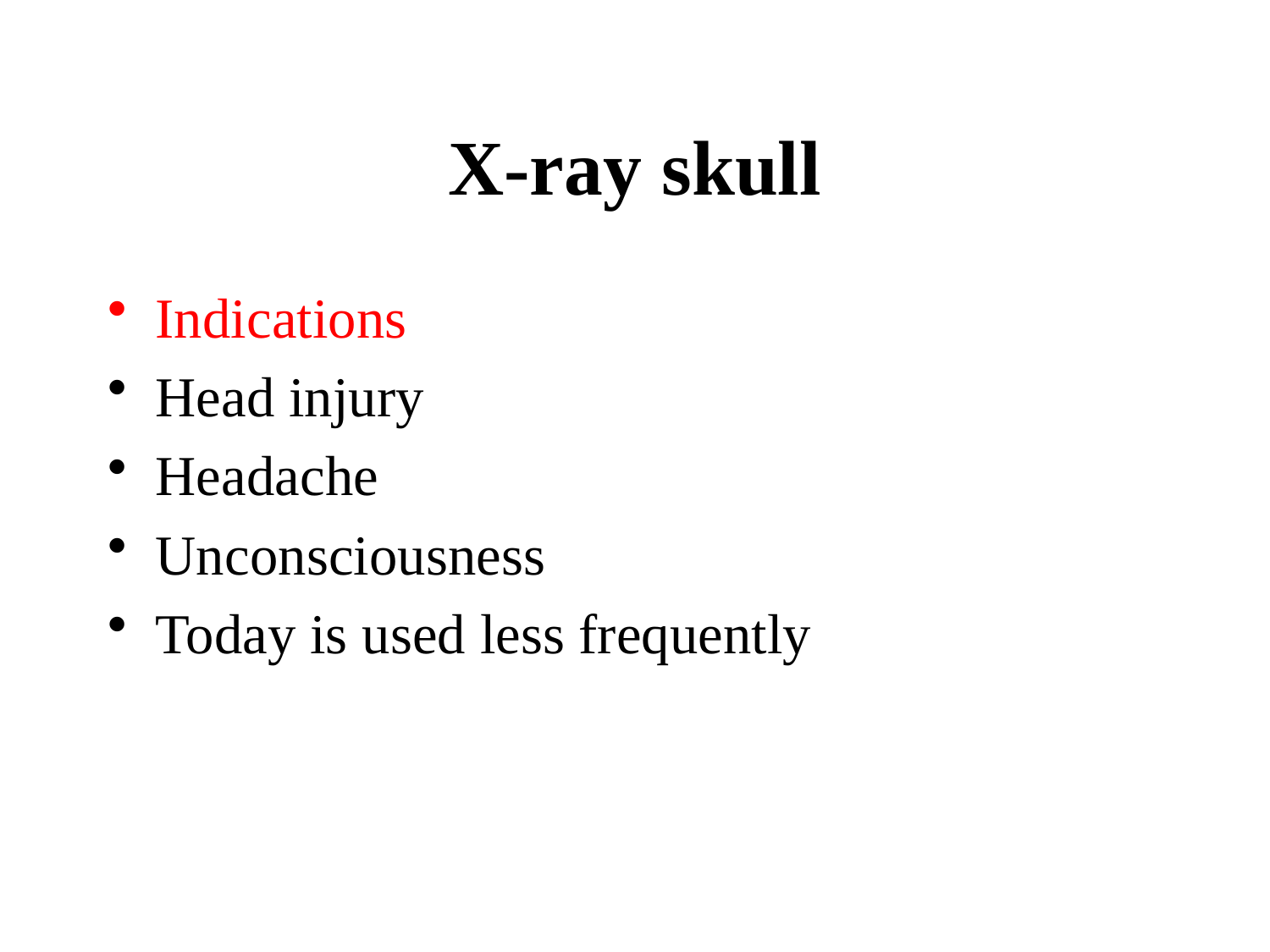

# X-ray skull
Indications
Head injury
Headache
Unconsciousness
Today is used less frequently